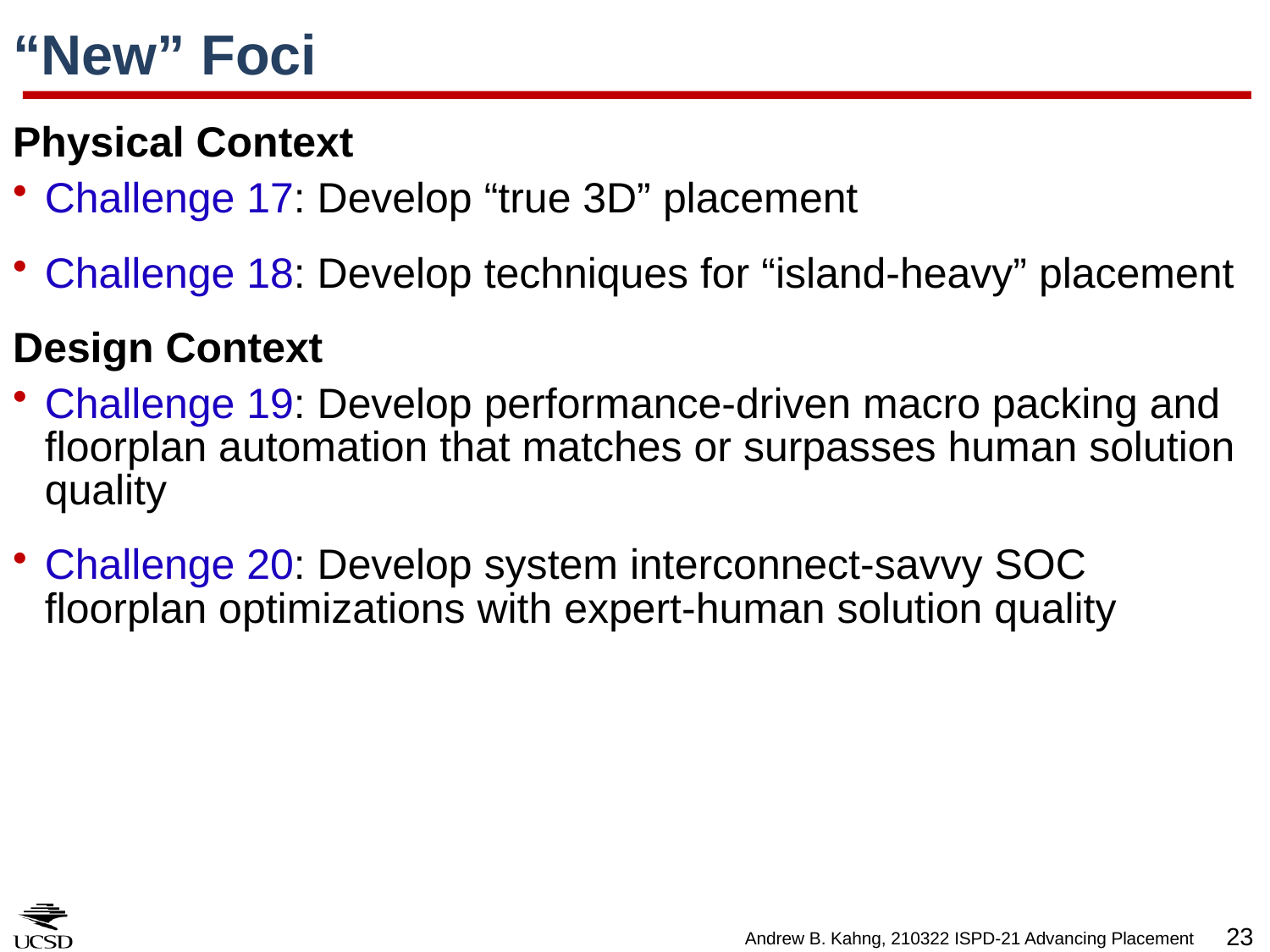

# “New” Foci
Physical Context
Challenge 17: Develop “true 3D” placement
Challenge 18: Develop techniques for “island-heavy” placement
Design Context
Challenge 19: Develop performance-driven macro packing and floorplan automation that matches or surpasses human solution quality
Challenge 20: Develop system interconnect-savvy SOC floorplan optimizations with expert-human solution quality